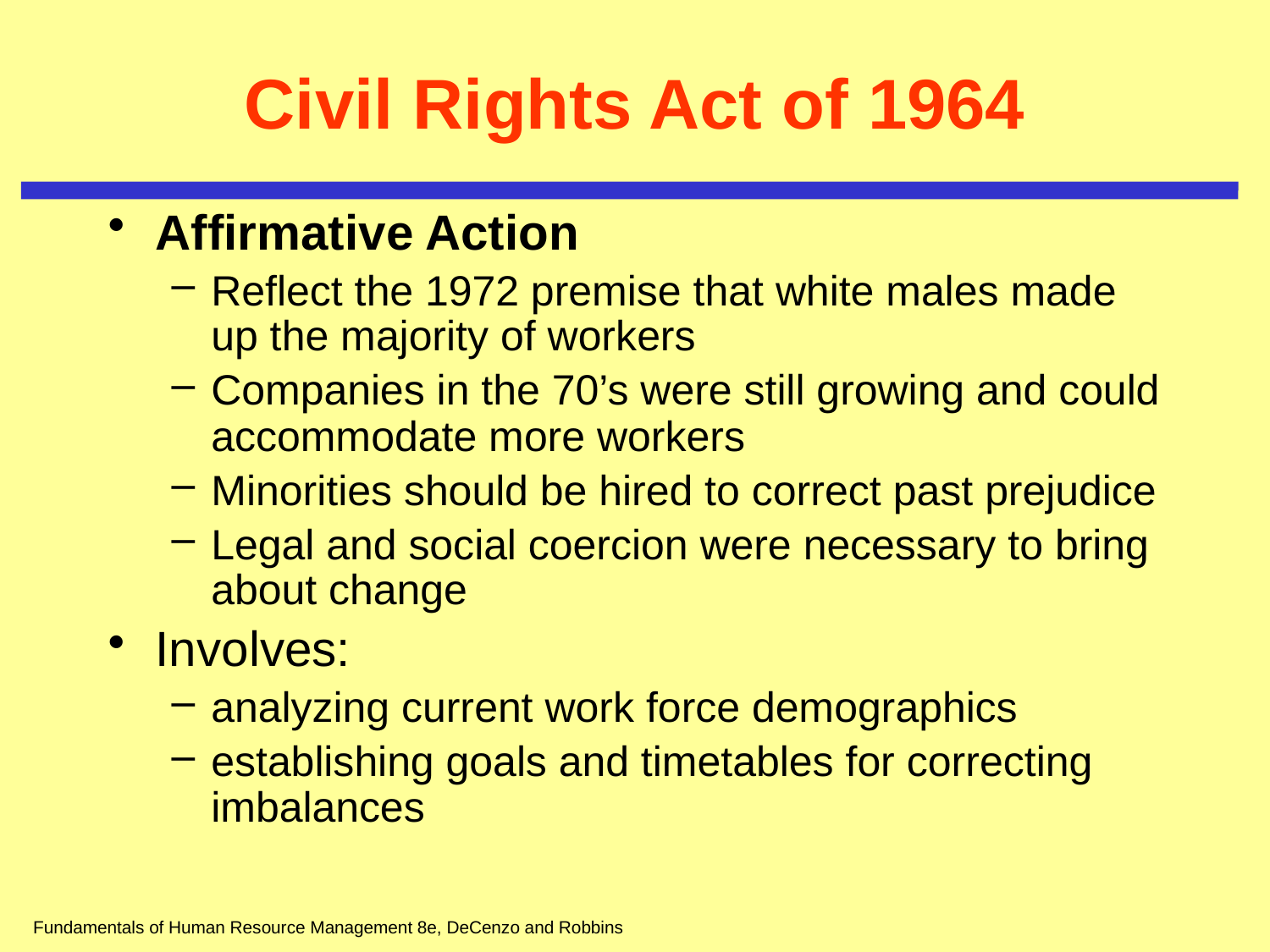

# Civil Rights Act of 1964
Affirmative Action
Reflect the 1972 premise that white males made up the majority of workers
Companies in the 70’s were still growing and could accommodate more workers
Minorities should be hired to correct past prejudice
Legal and social coercion were necessary to bring about change
Involves:
analyzing current work force demographics
establishing goals and timetables for correcting imbalances
Fundamentals of Human Resource Management 8e, DeCenzo and Robbins